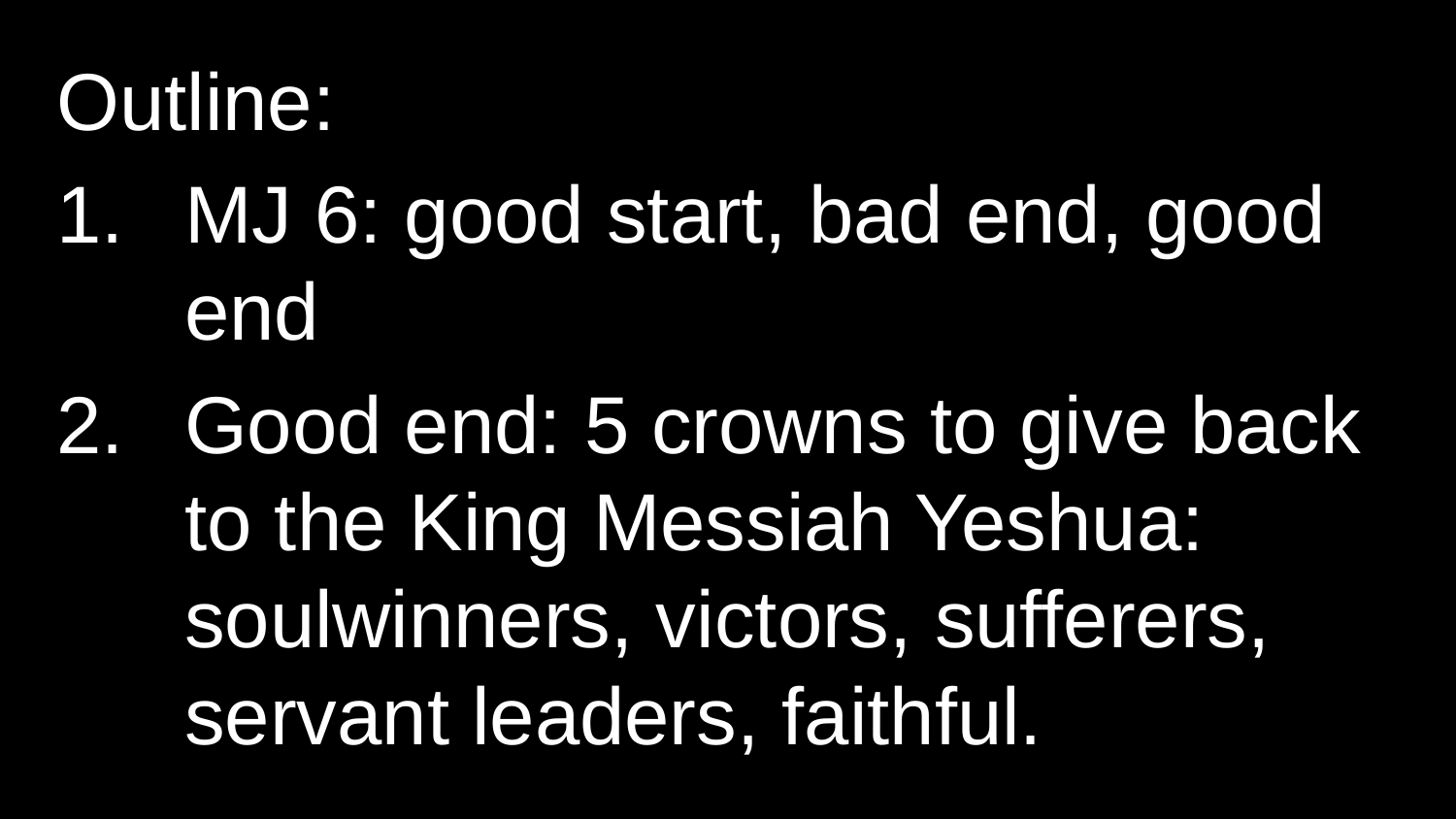

Outline:
MJ 6: good start, bad end, good end
Good end: 5 crowns to give back to the King Messiah Yeshua: soulwinners, victors, sufferers, servant leaders, faithful.